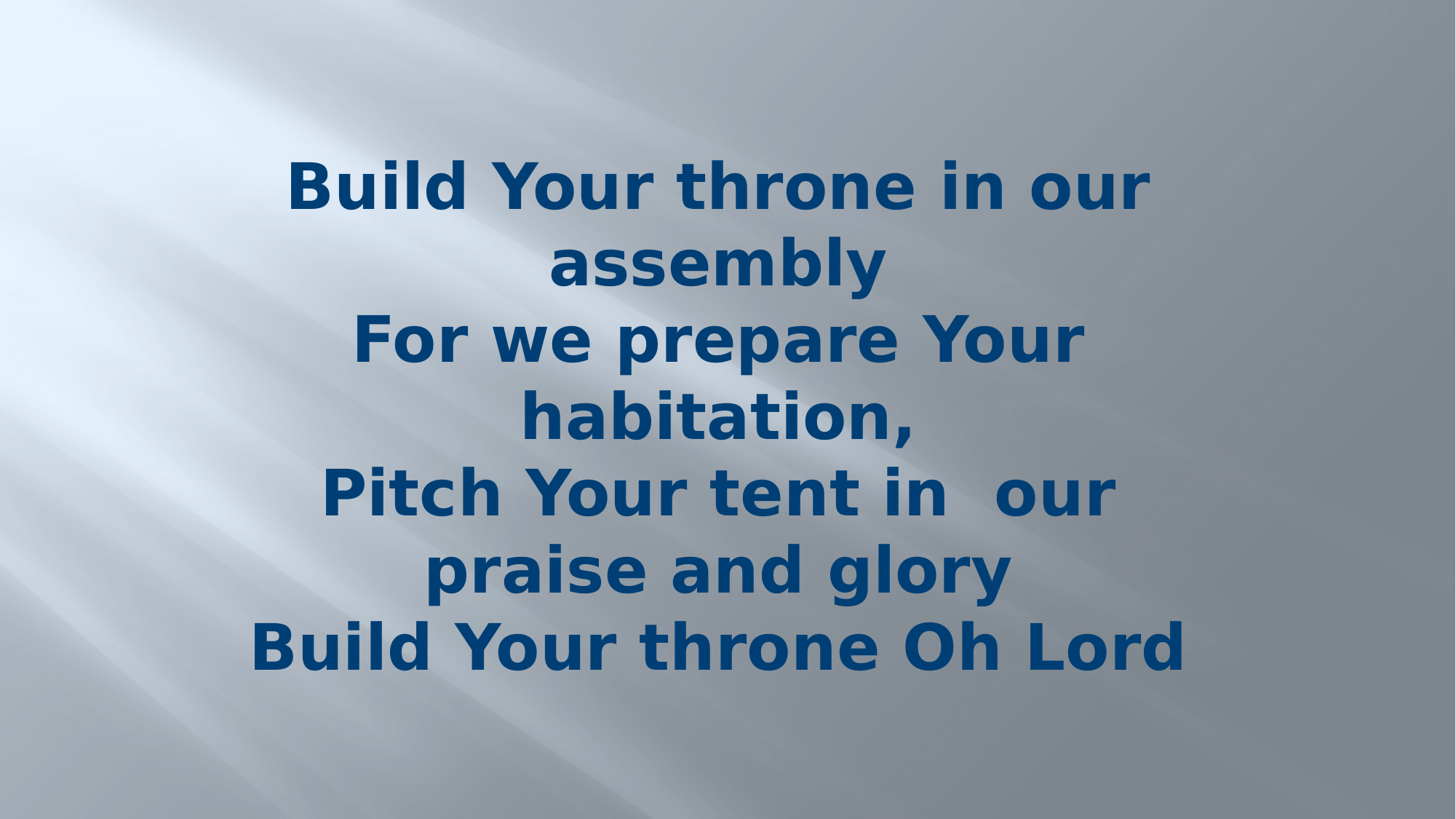

# Build Your throne in our assembly For we prepare Your habitation, Pitch Your tent in  our praise and glory Build Your throne Oh Lord